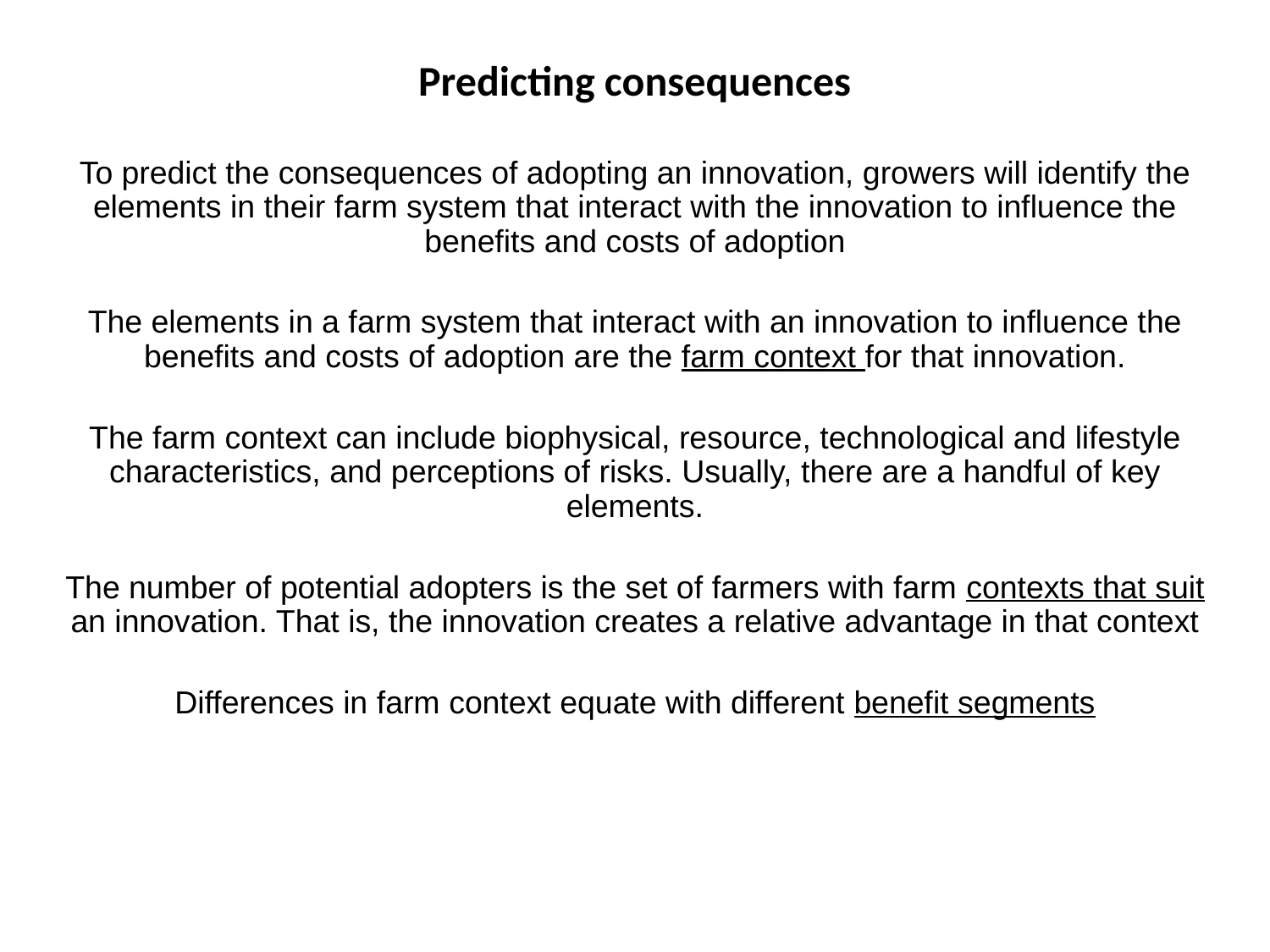

# Predicting consequences

To predict the consequences of adopting an innovation, growers will identify the elements in their farm system that interact with the innovation to influence the benefits and costs of adoption

The elements in a farm system that interact with an innovation to influence the benefits and costs of adoption are the farm context for that innovation.

The farm context can include biophysical, resource, technological and lifestyle characteristics, and perceptions of risks. Usually, there are a handful of key elements.

The number of potential adopters is the set of farmers with farm contexts that suit an innovation. That is, the innovation creates a relative advantage in that context

Differences in farm context equate with different benefit segments